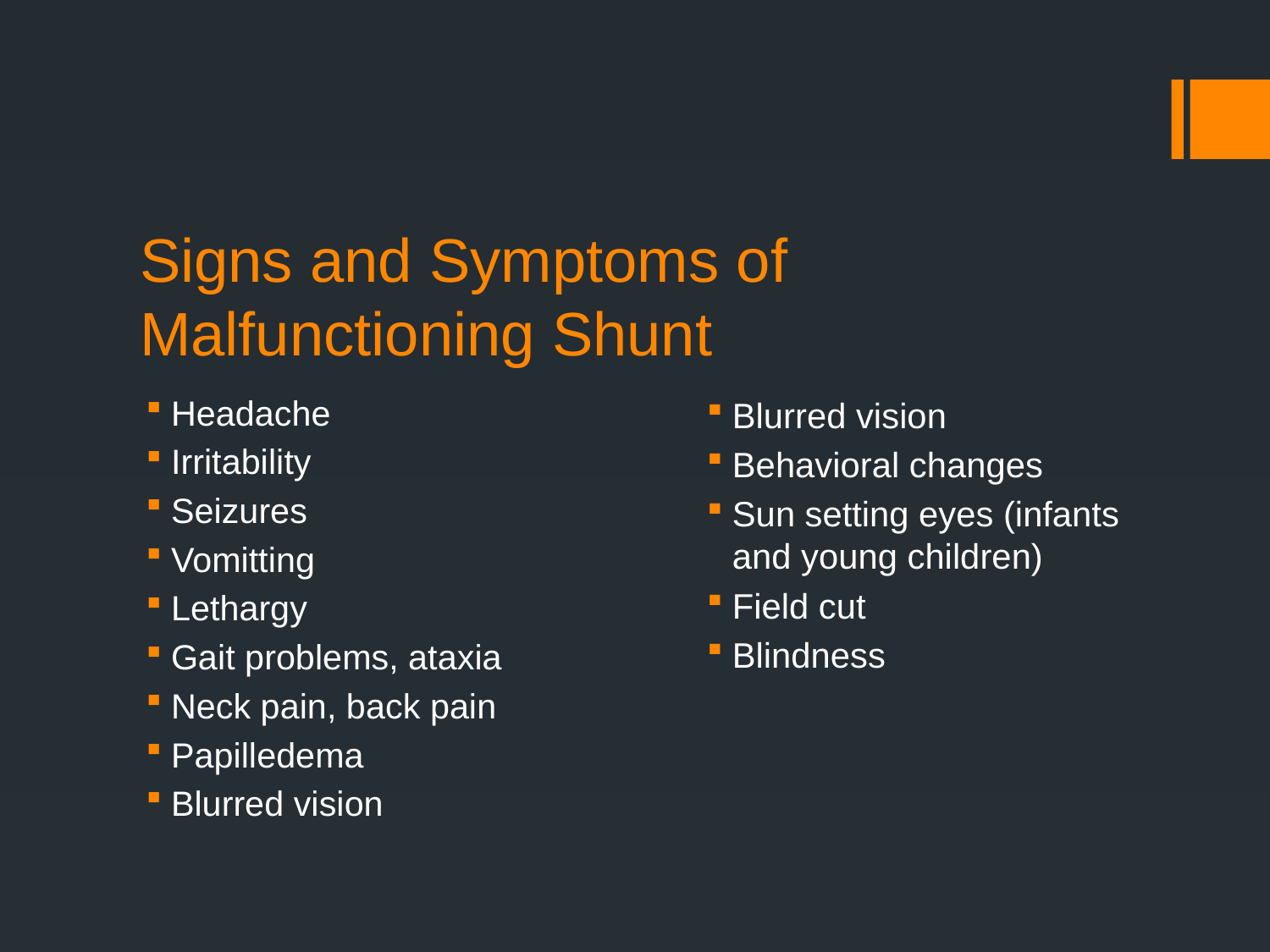

# Signs and Symptoms of Malfunctioning Shunt
Headache
Irritability
Seizures
Vomitting
Lethargy
Gait problems, ataxia
Neck pain, back pain
Papilledema
Blurred vision
Blurred vision
Behavioral changes
Sun setting eyes (infants and young children)
Field cut
Blindness